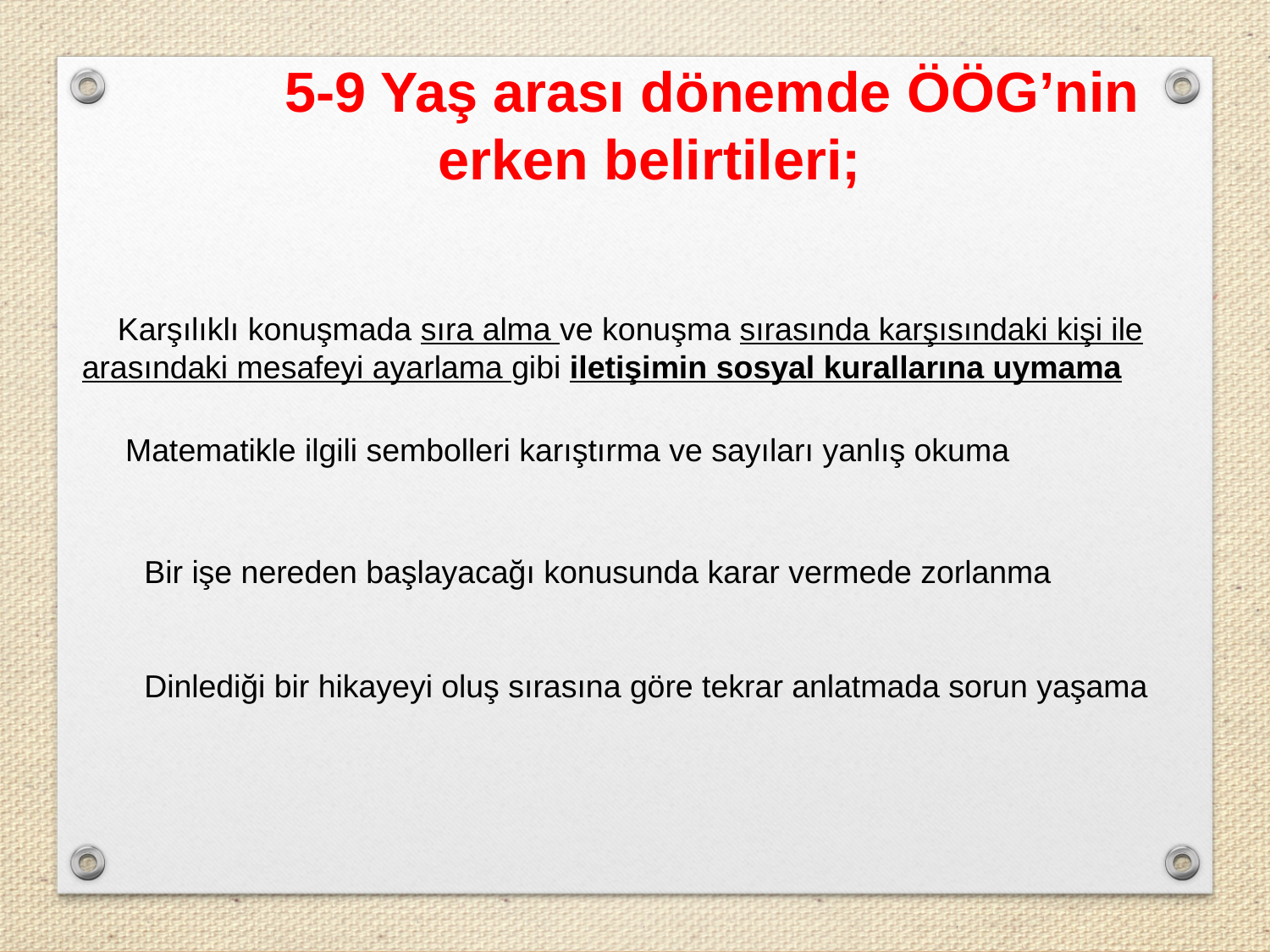

5-9 Yaş arası dönemde ÖÖG’nin erken belirtileri;

    Karşılıklı konuşmada sıra alma ve konuşma sırasında karşısındaki kişi ile arasındaki mesafeyi ayarlama gibi iletişimin sosyal kurallarına uymama

      Matematikle ilgili sembolleri karıştırma ve sayıları yanlış okuma

       Bir işe nereden başlayacağı konusunda karar vermede zorlanma

       Dinlediği bir hikayeyi oluş sırasına göre tekrar anlatmada sorun yaşama